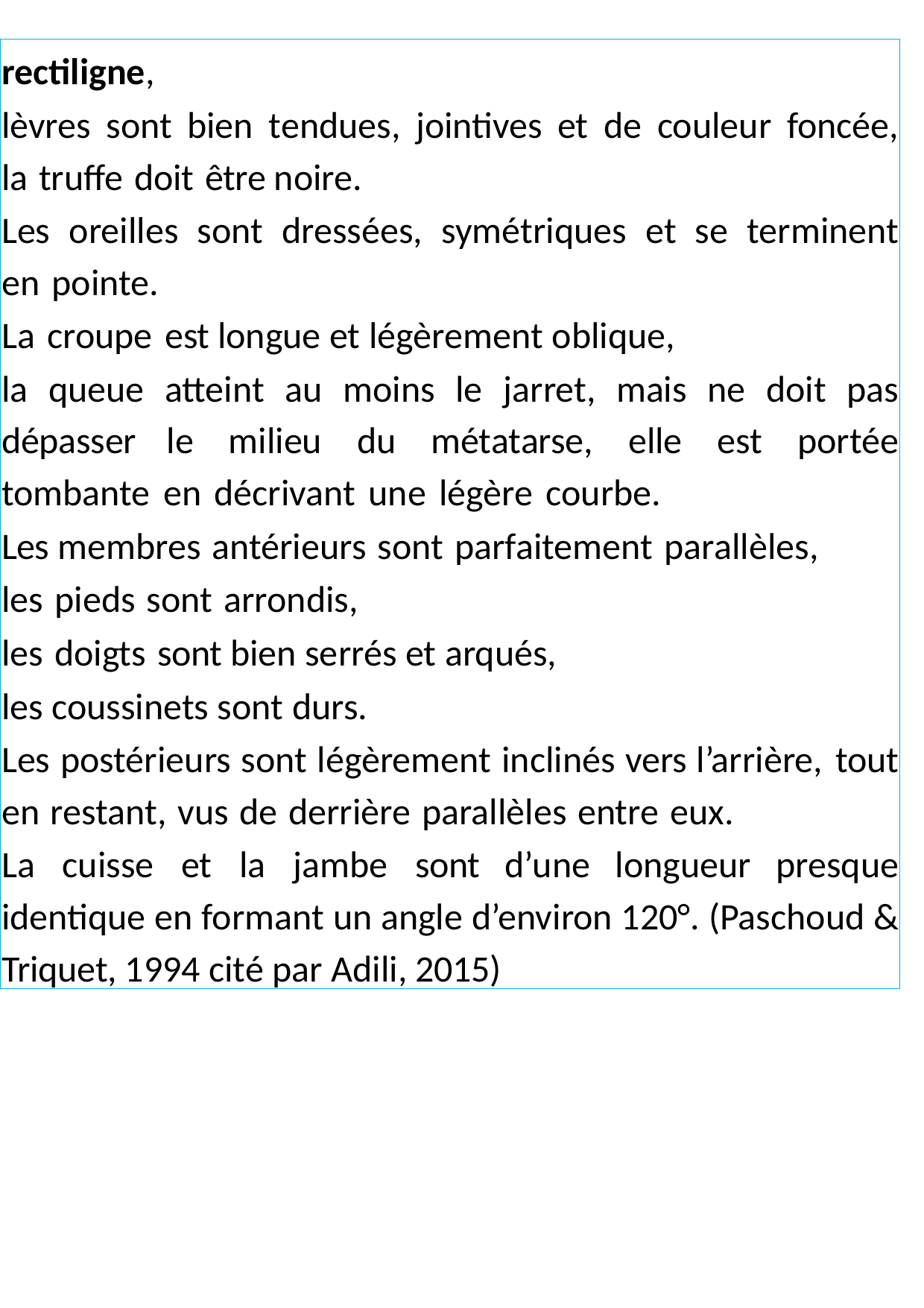

rectiligne,
lèvres sont bien tendues, jointives et de couleur foncée, la truffe doit être noire.
Les oreilles sont dressées, symétriques et se terminent en pointe.
La croupe est longue et légèrement oblique,
la queue atteint au moins le jarret, mais ne doit pas dépasser le milieu du métatarse, elle est portée tombante en décrivant une légère courbe.
Les membres antérieurs sont parfaitement parallèles,
les pieds sont arrondis,
les doigts sont bien serrés et arqués,
les coussinets sont durs.
Les postérieurs sont légèrement inclinés vers l’arrière, tout en restant, vus de derrière parallèles entre eux.
La cuisse et la jambe sont d’une longueur presque identique en formant un angle d’environ 120°. (Paschoud & Triquet, 1994 cité par Adili, 2015)